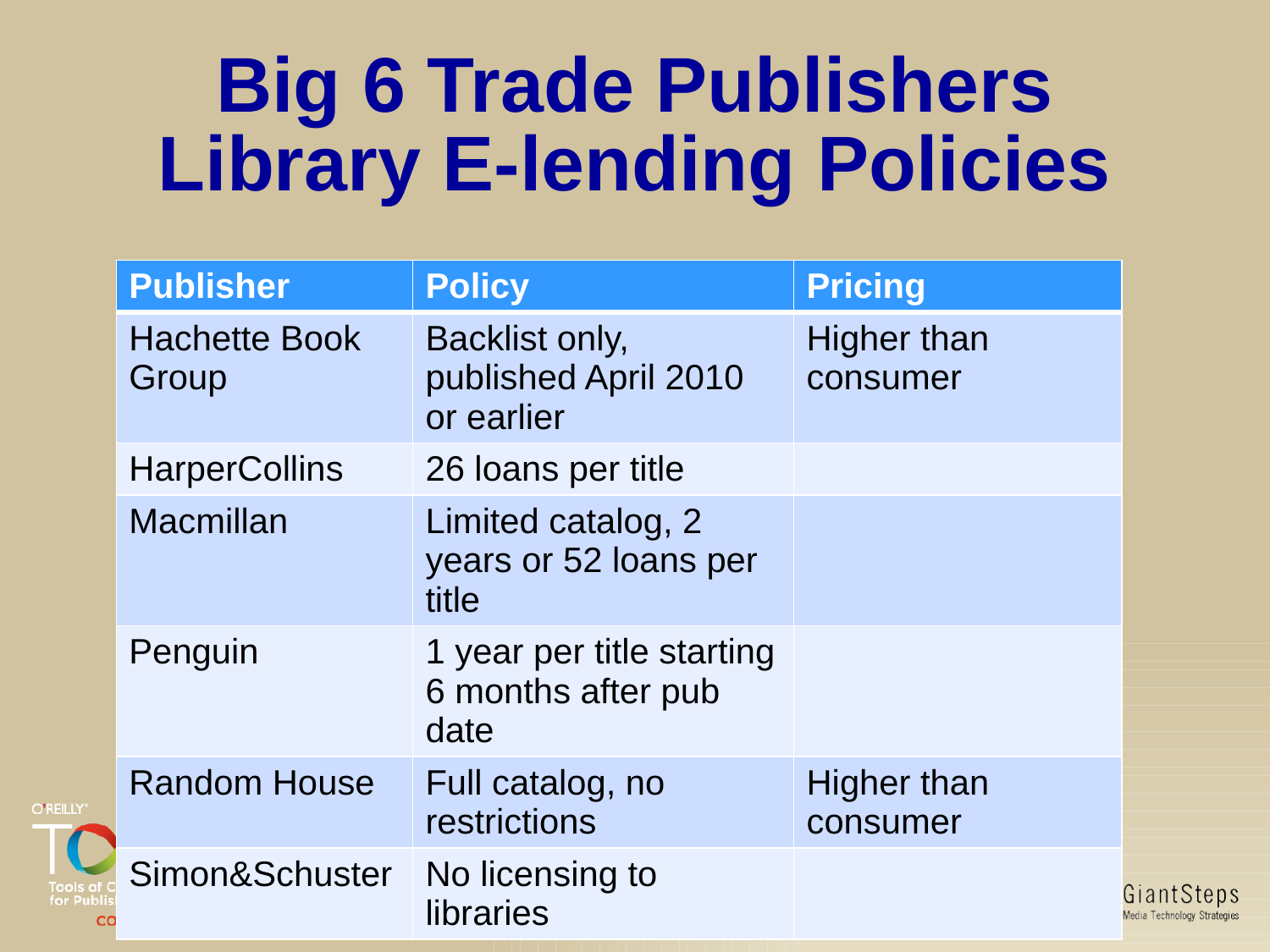

# Big 6 Trade Publishers Library E-lending Policies
| Publisher | Policy | Pricing |
| --- | --- | --- |
| Hachette Book Group | Backlist only, published April 2010 or earlier | Higher than consumer |
| HarperCollins | 26 loans per title |  |
| Macmillan | Limited catalog, 2 years or 52 loans per title |  |
| Penguin | 1 year per title starting 6 months after pub date |  |
| Random House | Full catalog, no restrictions | Higher than consumer |
| Simon&Schuster | No licensing to libraries |  |